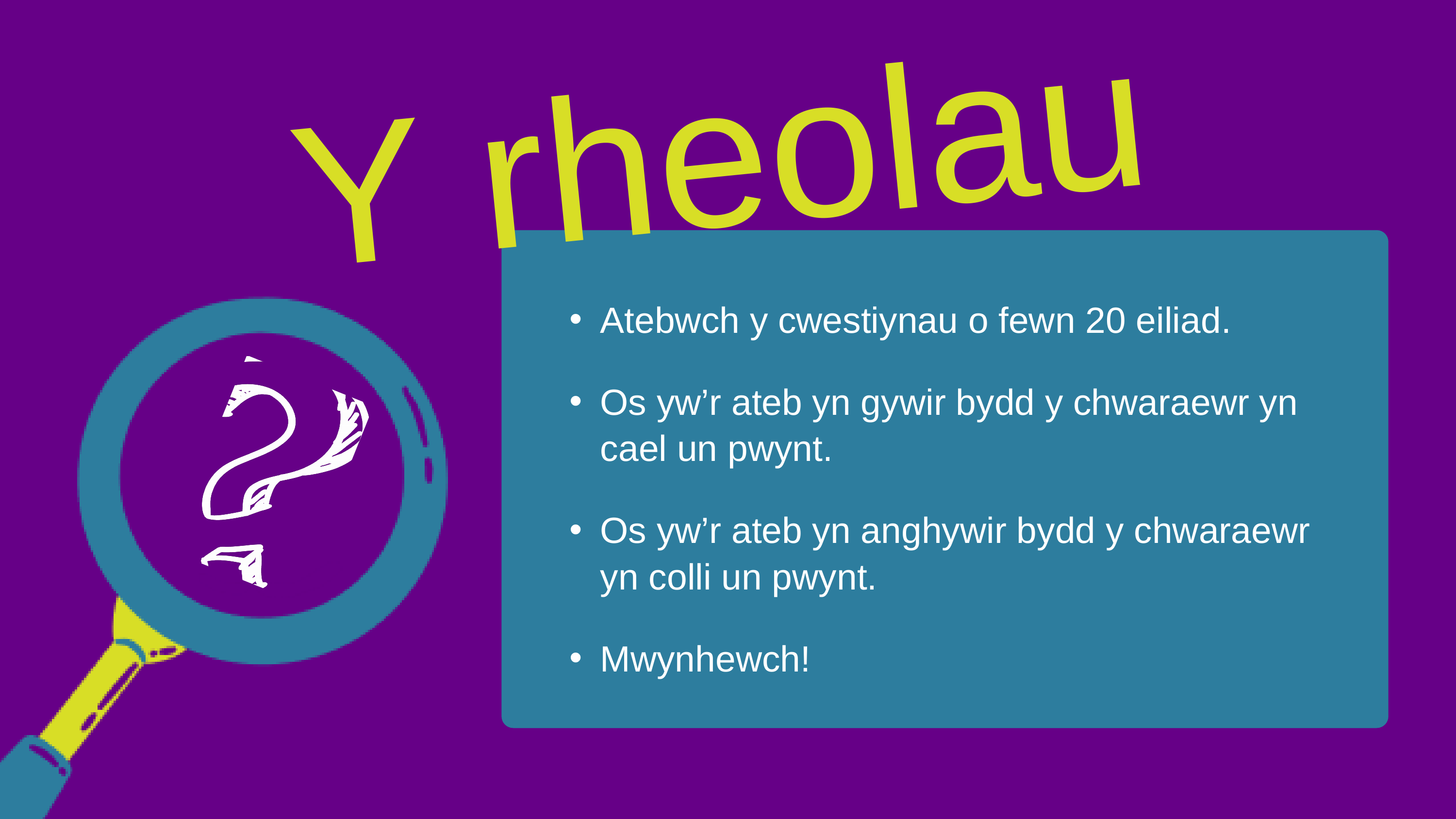

Y rheolau

Atebwch y cwestiynau o fewn 20 eiliad.

Os yw’r ateb yn gywir bydd y chwaraewr yn cael un pwynt.

Os yw’r ateb yn anghywir bydd y chwaraewr yn colli un pwynt.

Mwynhewch!